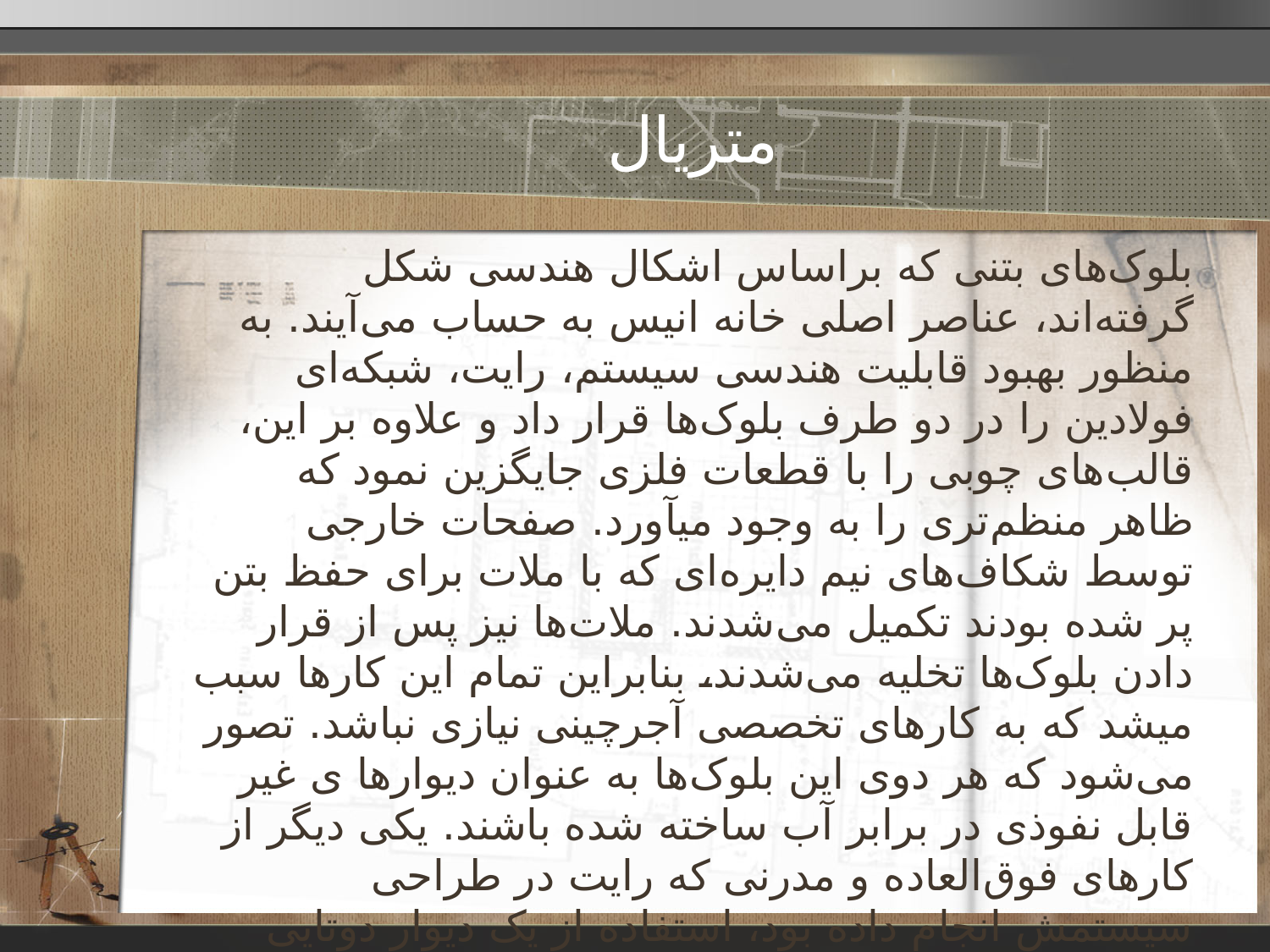

# متریال
بلوک‌های بتنی که براساس اشکال هندسی شکل گرفته‌اند، عناصر اصلی خانه انیس به حساب می‌آیند. به منظور بهبود قابلیت هندسی سیستم، رایت، شبکه‌ای فولادین را در دو طرف بلوک‌ها قرار داد و علاوه بر این، قالب‌های چوبی را با قطعات فلزی جایگزین نمود که ظاهر منظم‌تری را به وجود میآورد. صفحات خارجی توسط شکاف‌های نیم دایره‌ای که با ملات برای حفظ بتن پر شده بودند تکمیل می‌شدند. ملات‌ها نیز پس از قرار دادن بلوک‌ها تخلیه می‌شدند، بنابراین تمام این کارها سبب میشد که به کارهای تخصصی آجرچینی نیازی نباشد. تصور می‌شود که هر دوی این بلوک‌ها به عنوان دیوارها ی غیر قابل نفوذی در برابر آب ساخته شده باشند. یکی دیگر از کارهای فوق‌العاده و مدرنی که رایت در طراحی سیستمش انجام داده بود، استفاده از یک دیوار دوتایی برای عایق نمودن ساختمان از طریق محفظه هوایی بود که بین آنها ایجاد می‌شد. حقیقت این است که این فضا برای اطمینان از دقت و کنتراست دیوارها در هر دو طرف لازم بود.